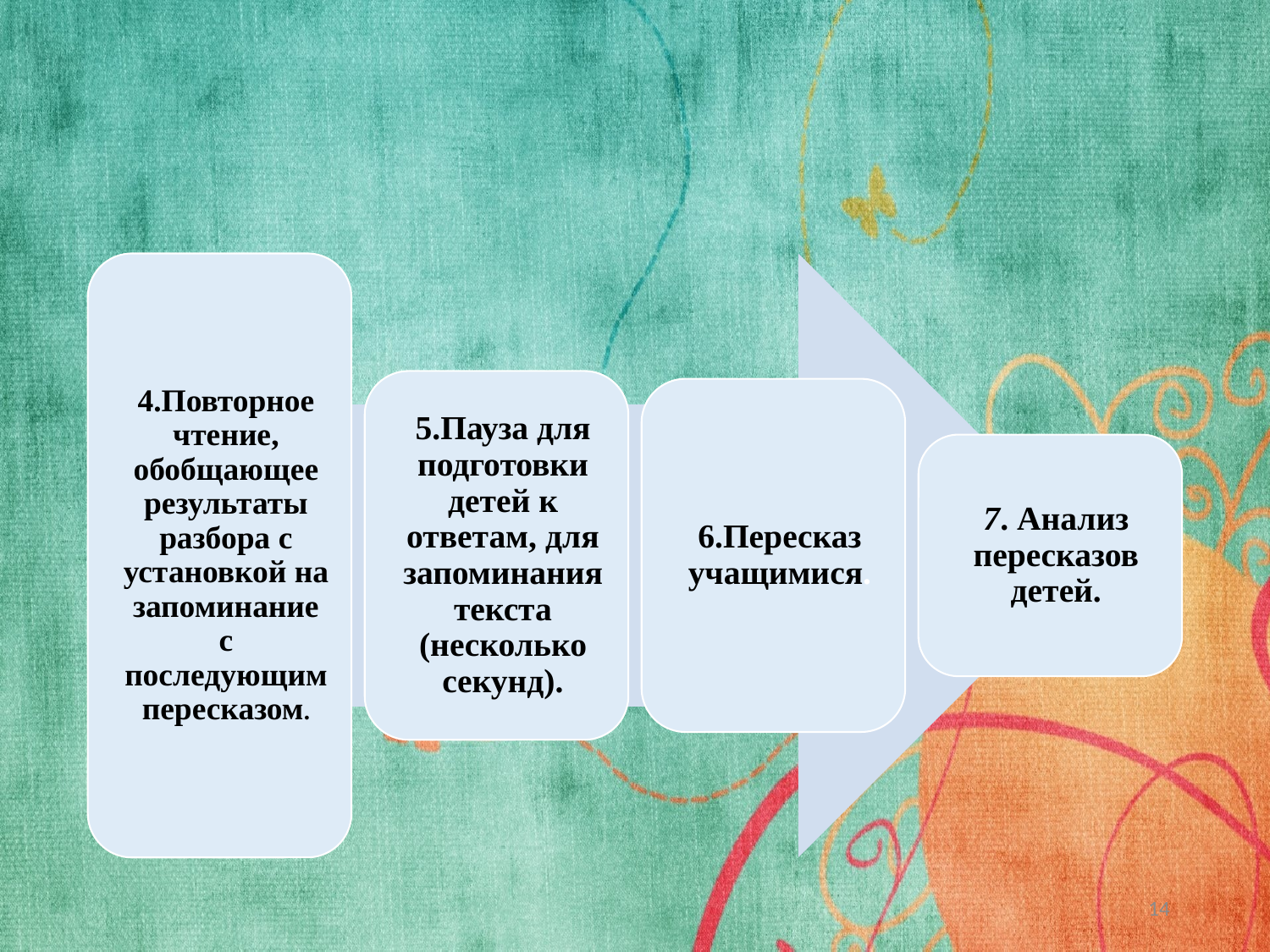

#
4.Повторное чтение, обобщающее результаты разбора с установкой на запоминание с последующим пересказом.
5.Пауза для подготовки детей к ответам, для запоминания текста (несколько секунд).
6.Пересказ учащимися.
7. Анализ пересказов детей.
14